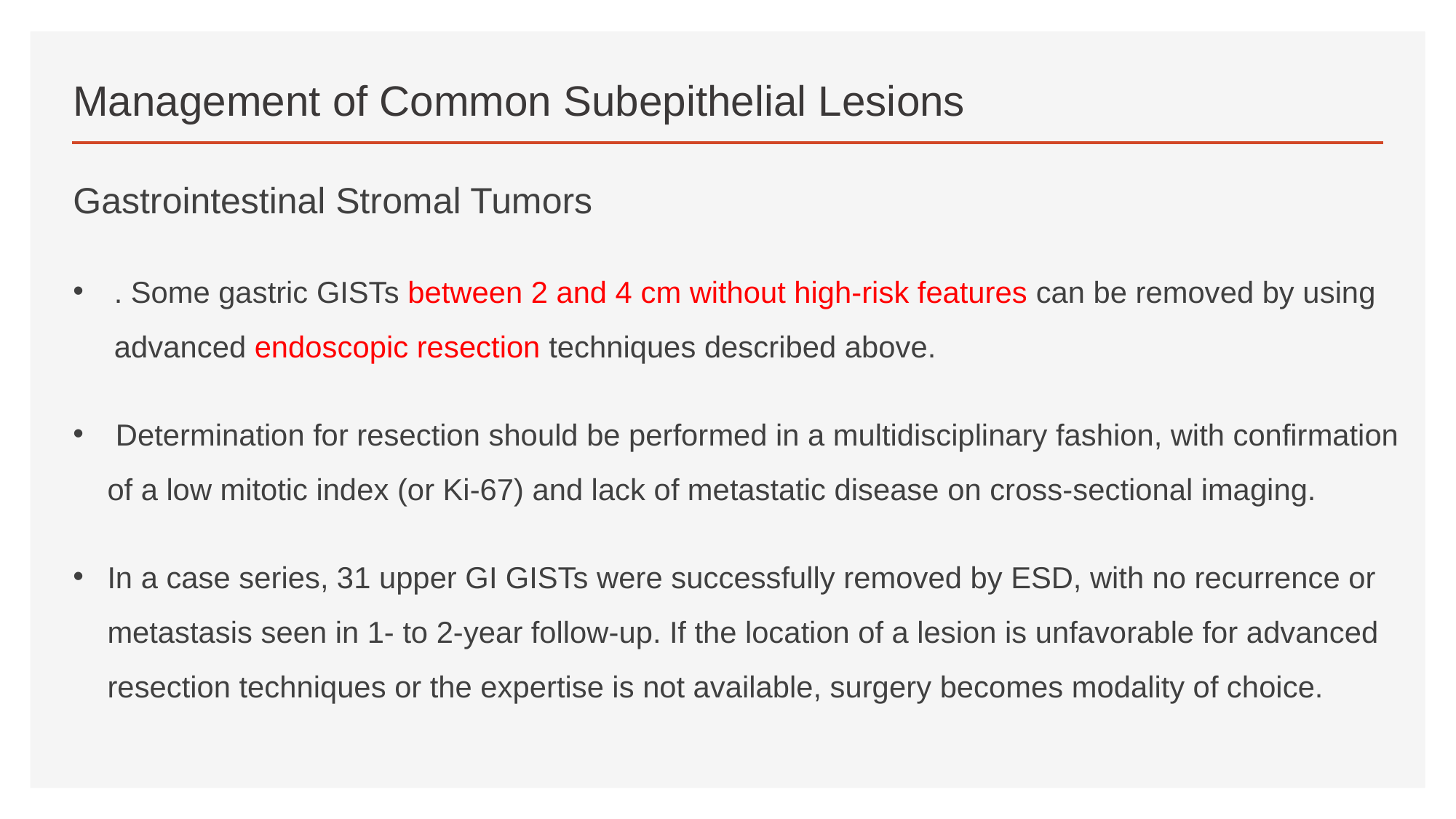

# Management of Common Subepithelial Lesions
Gastrointestinal Stromal Tumors
. Some gastric GISTs between 2 and 4 cm without high-risk features can be removed by using advanced endoscopic resection techniques described above.
 Determination for resection should be performed in a multidisciplinary fashion, with confirmation of a low mitotic index (or Ki-67) and lack of metastatic disease on cross-sectional imaging.
In a case series, 31 upper GI GISTs were successfully removed by ESD, with no recurrence or metastasis seen in 1- to 2-year follow-up. If the location of a lesion is unfavorable for advanced resection techniques or the expertise is not available, surgery becomes modality of choice.